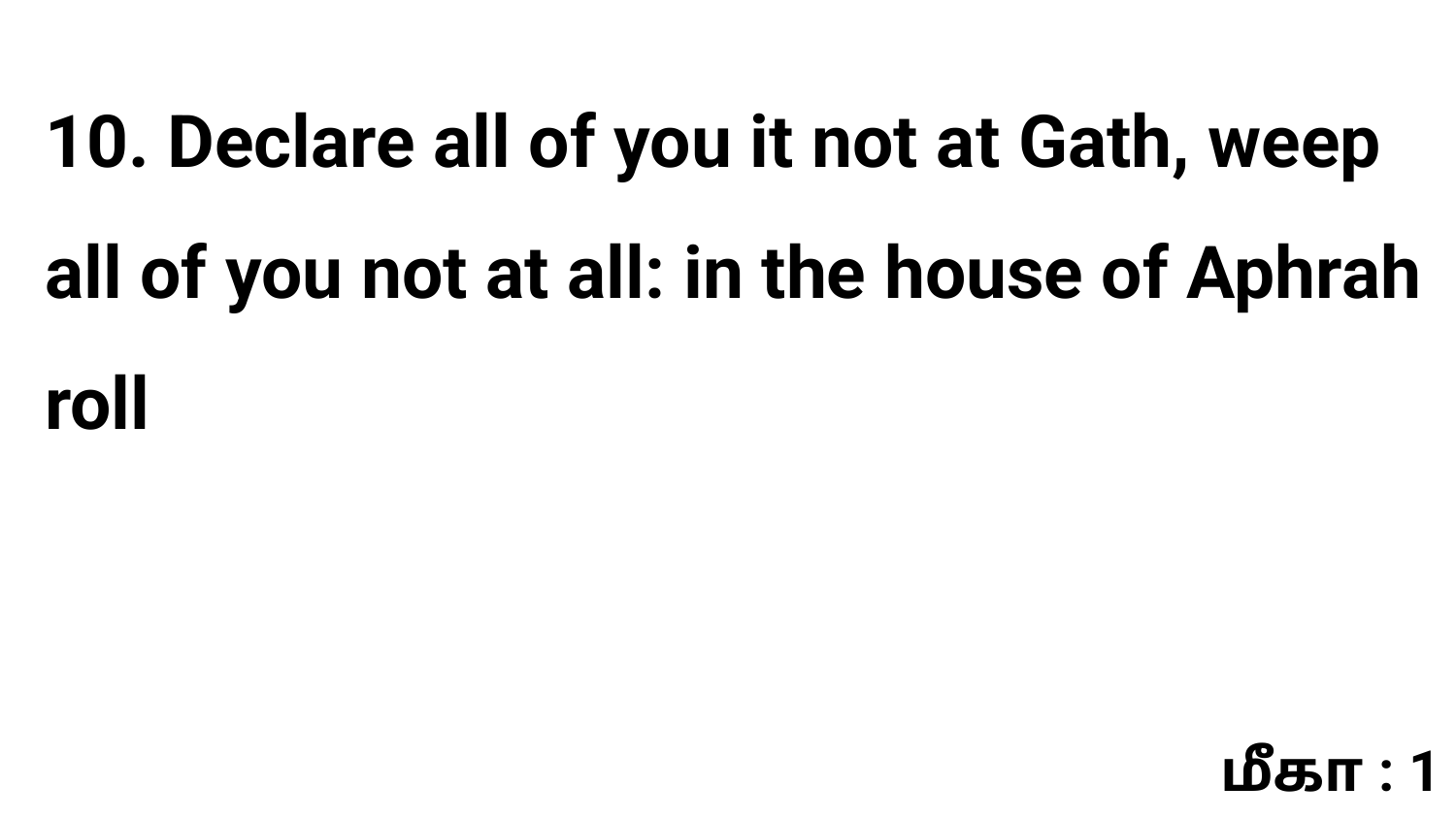

10. Declare all of you it not at Gath, weep all of you not at all: in the house of Aphrah roll
மீகா : 1